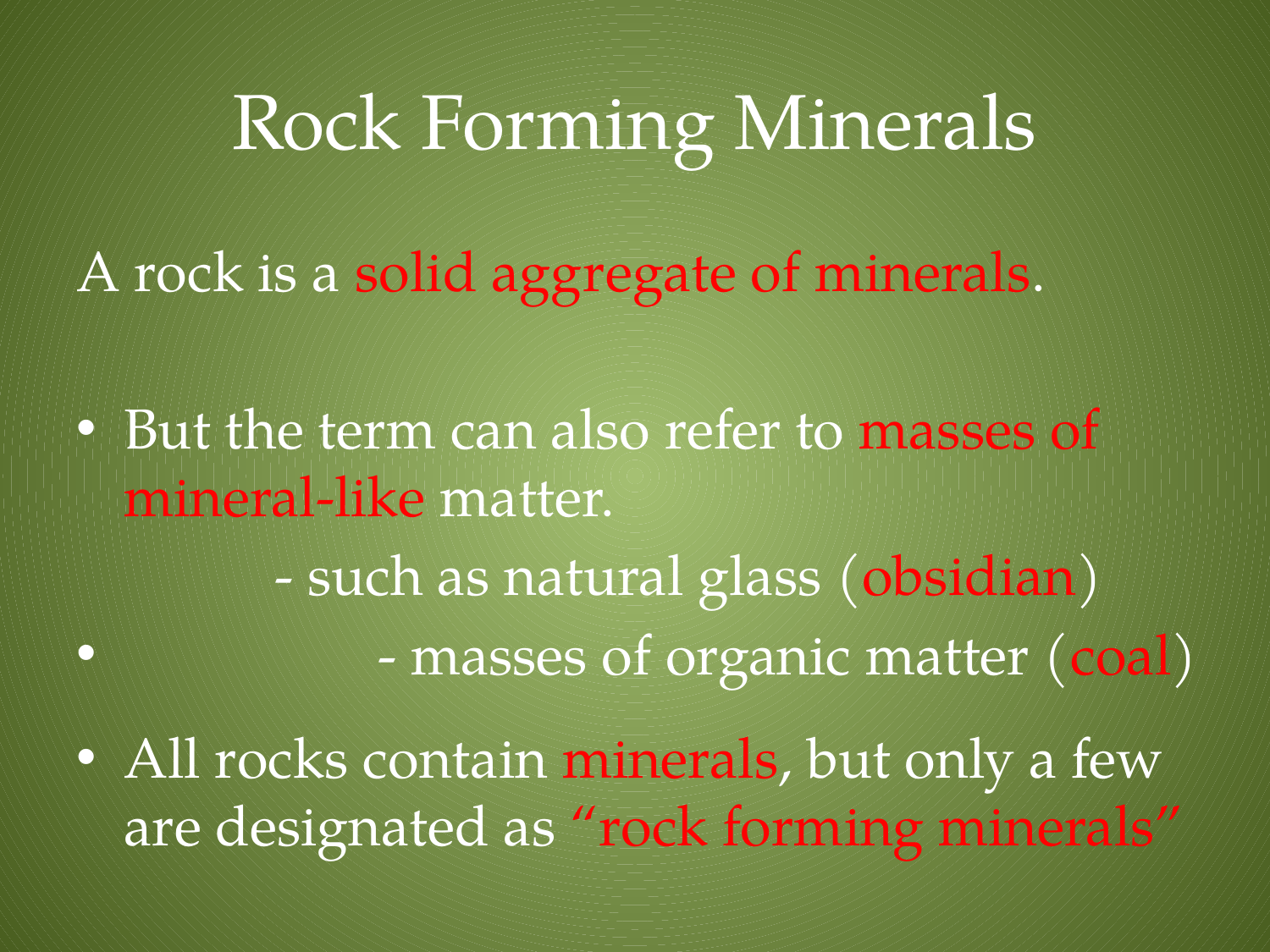

# Rock Forming Minerals
A rock is a solid aggregate of minerals.

But the term can also refer to masses of mineral-like matter.
		- such as natural glass (obsidian)
		- masses of organic matter (coal)

All rocks contain minerals, but only a few are designated as “rock forming minerals”